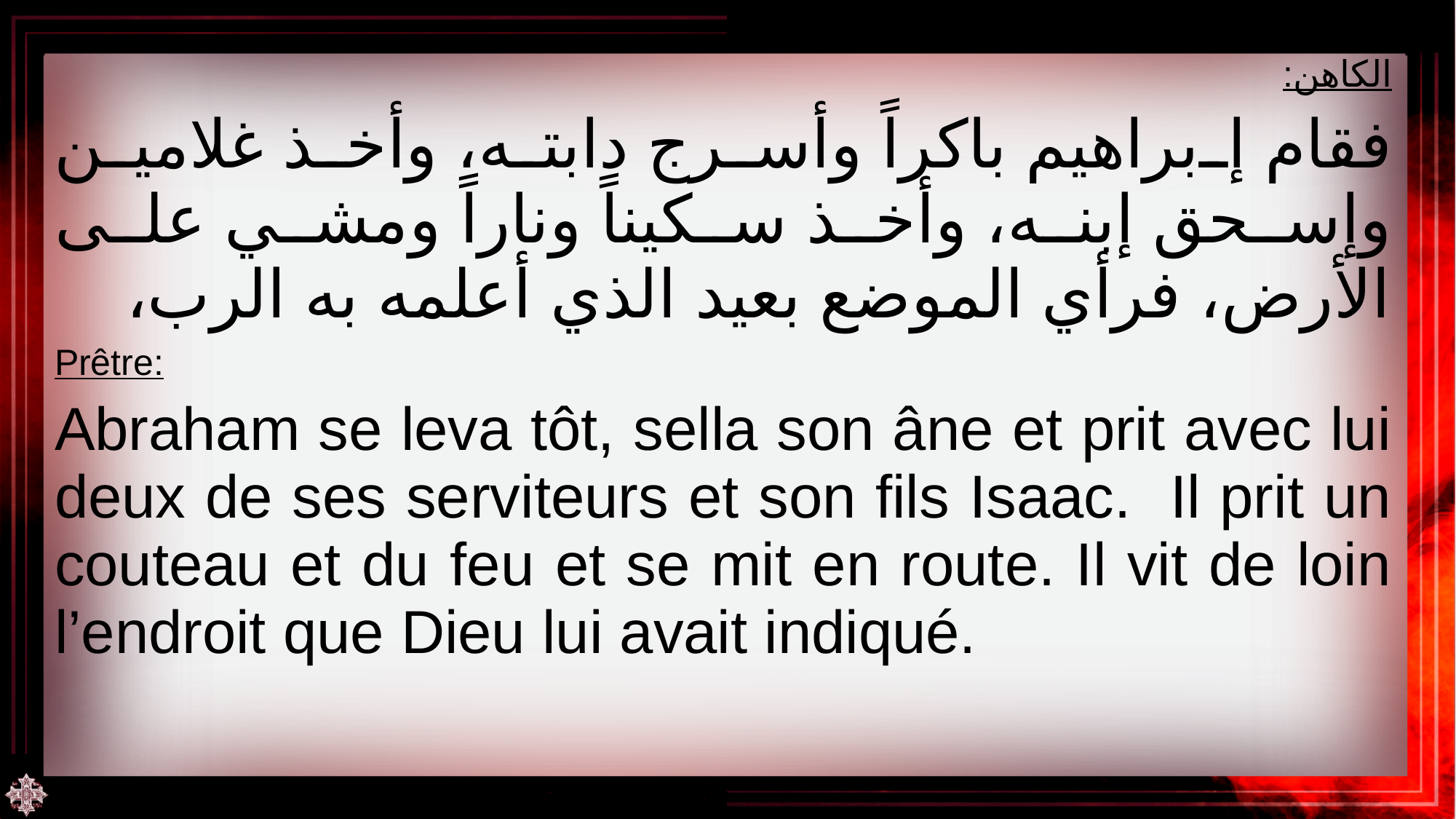

| الكاهن: فقام إبراهيم باكراً وأسرج دابته، وأخذ غلامين وإسحق إبنه، وأخذ سكيناً وناراً ومشي على الأرض، فرأي الموضع بعيد الذي أعلمه به الرب، |
| --- |
| Prêtre: Abraham se leva tôt, sella son âne et prit avec lui deux de ses serviteurs et son fils Isaac. Il prit un couteau et du feu et se mit en route. Il vit de loin l’endroit que Dieu lui avait indiqué. |